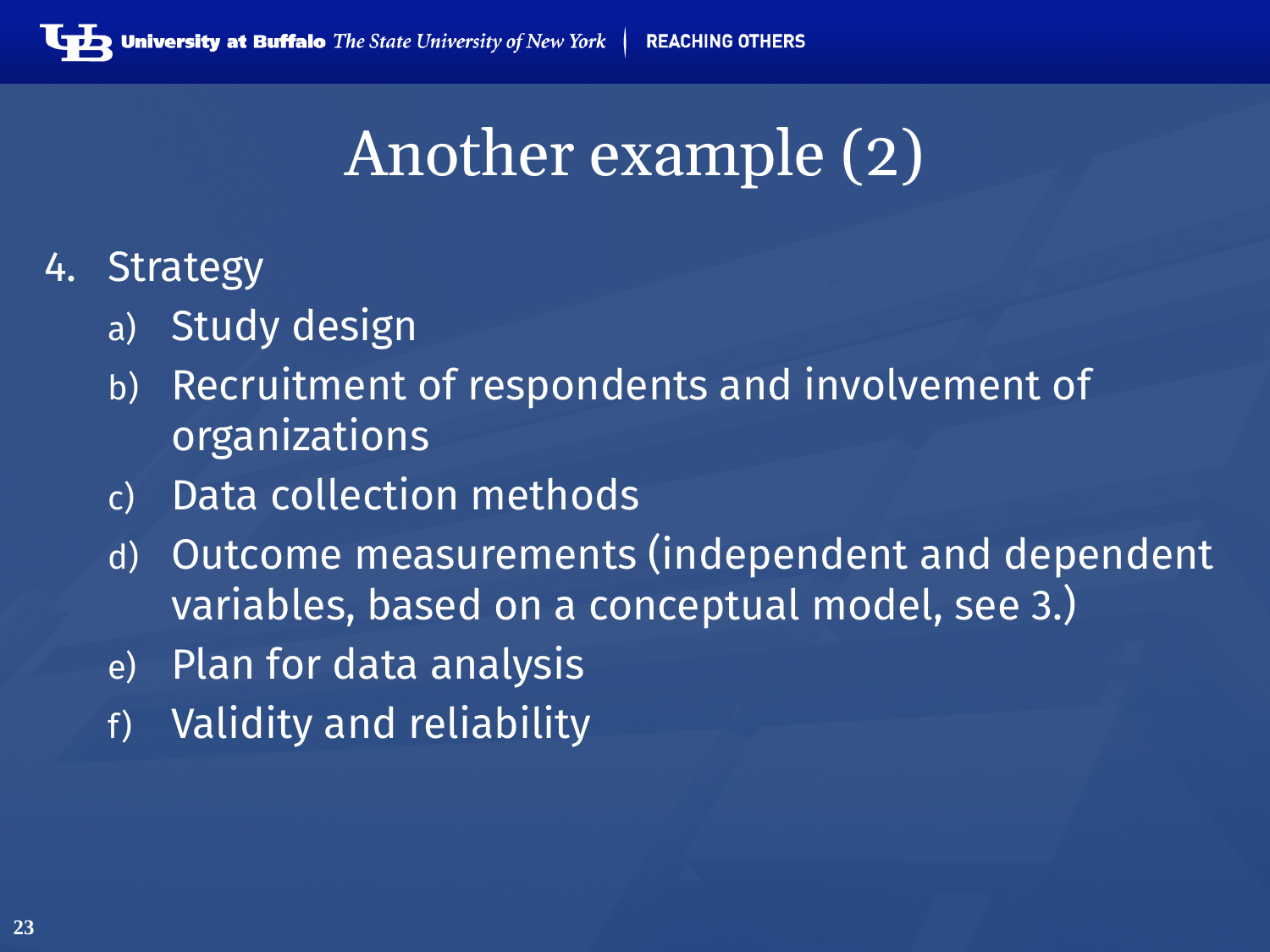

# Another example (2)
Strategy
Study design
Recruitment of respondents and involvement of organizations
Data collection methods
Outcome measurements (independent and dependent variables, based on a conceptual model, see 3.)
Plan for data analysis
Validity and reliability
23